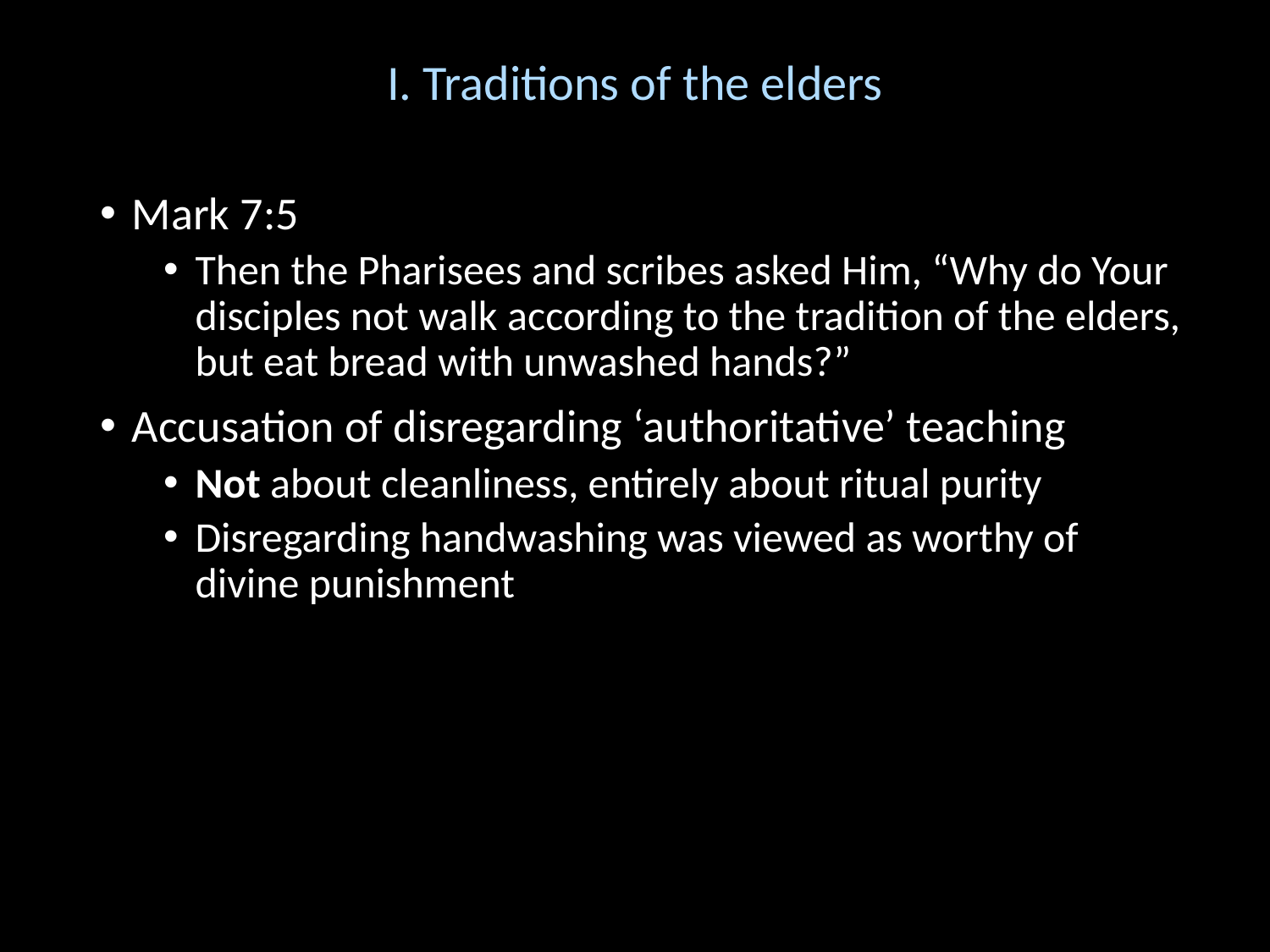

# I. Traditions of the elders
Mark 7:5
Then the Pharisees and scribes asked Him, “Why do Your disciples not walk according to the tradition of the elders, but eat bread with unwashed hands?”
Accusation of disregarding ‘authoritative’ teaching
Not about cleanliness, entirely about ritual purity
Disregarding handwashing was viewed as worthy of divine punishment